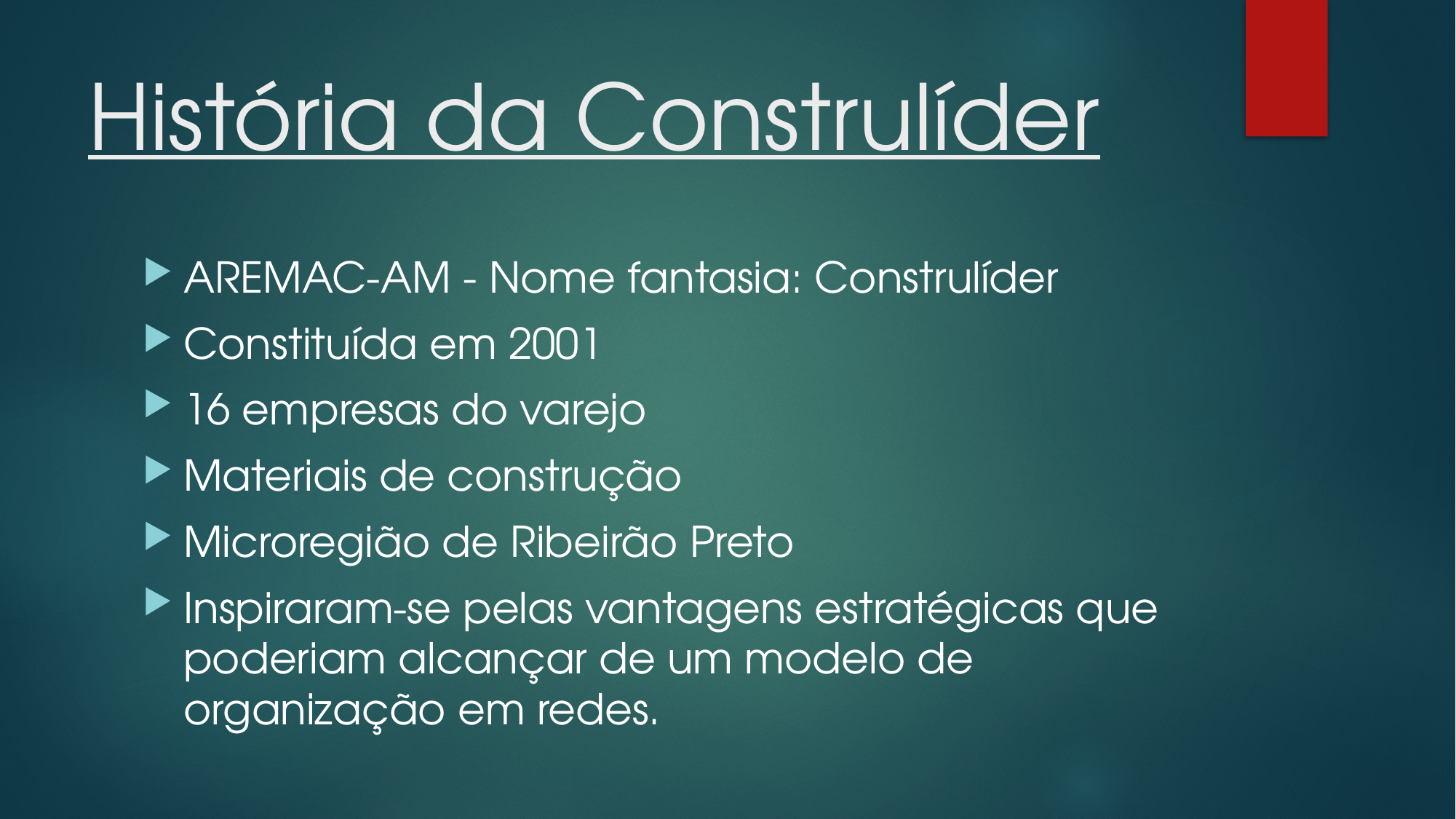

# História da Construlíder
AREMAC-AM - Nome fantasia: Construlíder
Constituída em 2001
16 empresas do varejo
Materiais de construção
Microregião de Ribeirão Preto
Inspiraram-se pelas vantagens estratégicas que poderiam alcançar de um modelo de organização em redes.